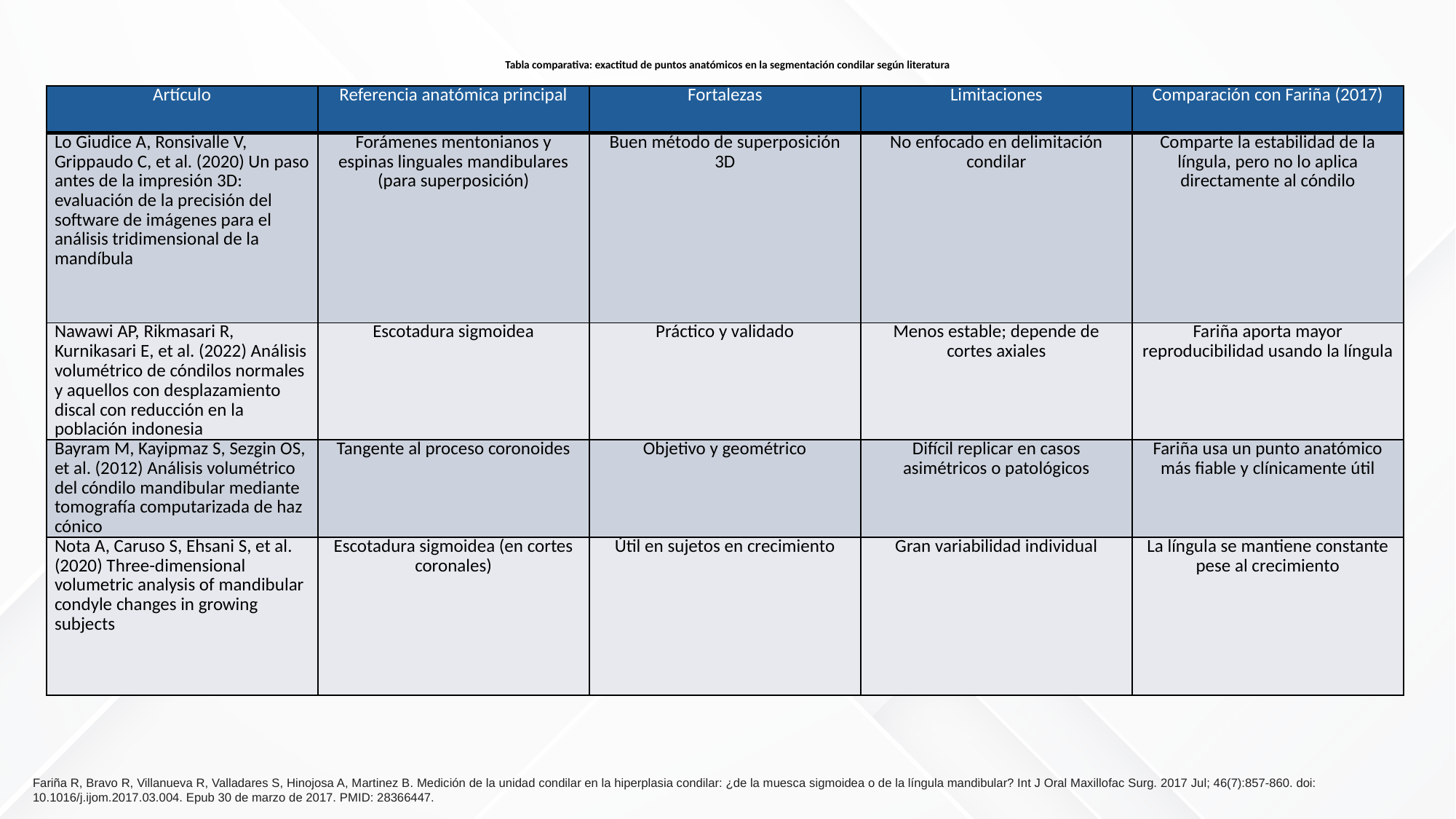

# Tabla comparativa: exactitud de puntos anatómicos en la segmentación condilar según literatura
| Artículo | Referencia anatómica principal | Fortalezas | Limitaciones | Comparación con Fariña (2017) |
| --- | --- | --- | --- | --- |
| Lo Giudice A, Ronsivalle V, Grippaudo C, et al. (2020) Un paso antes de la impresión 3D: evaluación de la precisión del software de imágenes para el análisis tridimensional de la mandíbula | Forámenes mentonianos y espinas linguales mandibulares (para superposición) | Buen método de superposición 3D | No enfocado en delimitación condilar | Comparte la estabilidad de la língula, pero no lo aplica directamente al cóndilo |
| Nawawi AP, Rikmasari R, Kurnikasari E, et al. (2022) Análisis volumétrico de cóndilos normales y aquellos con desplazamiento discal con reducción en la población indonesia | Escotadura sigmoidea | Práctico y validado | Menos estable; depende de cortes axiales | Fariña aporta mayor reproducibilidad usando la língula |
| Bayram M, Kayipmaz S, Sezgin OS, et al. (2012) Análisis volumétrico del cóndilo mandibular mediante tomografía computarizada de haz cónico | Tangente al proceso coronoides | Objetivo y geométrico | Difícil replicar en casos asimétricos o patológicos | Fariña usa un punto anatómico más fiable y clínicamente útil |
| Nota A, Caruso S, Ehsani S, et al. (2020) Three-dimensional volumetric analysis of mandibular condyle changes in growing subjects | Escotadura sigmoidea (en cortes coronales) | Útil en sujetos en crecimiento | Gran variabilidad individual | La língula se mantiene constante pese al crecimiento |
Fariña R, Bravo R, Villanueva R, Valladares S, Hinojosa A, Martinez B. Medición de la unidad condilar en la hiperplasia condilar: ¿de la muesca sigmoidea o de la língula mandibular? Int J Oral Maxillofac Surg. 2017 Jul; 46(7):857-860. doi: 10.1016/j.ijom.2017.03.004. Epub 30 de marzo de 2017. PMID: 28366447.